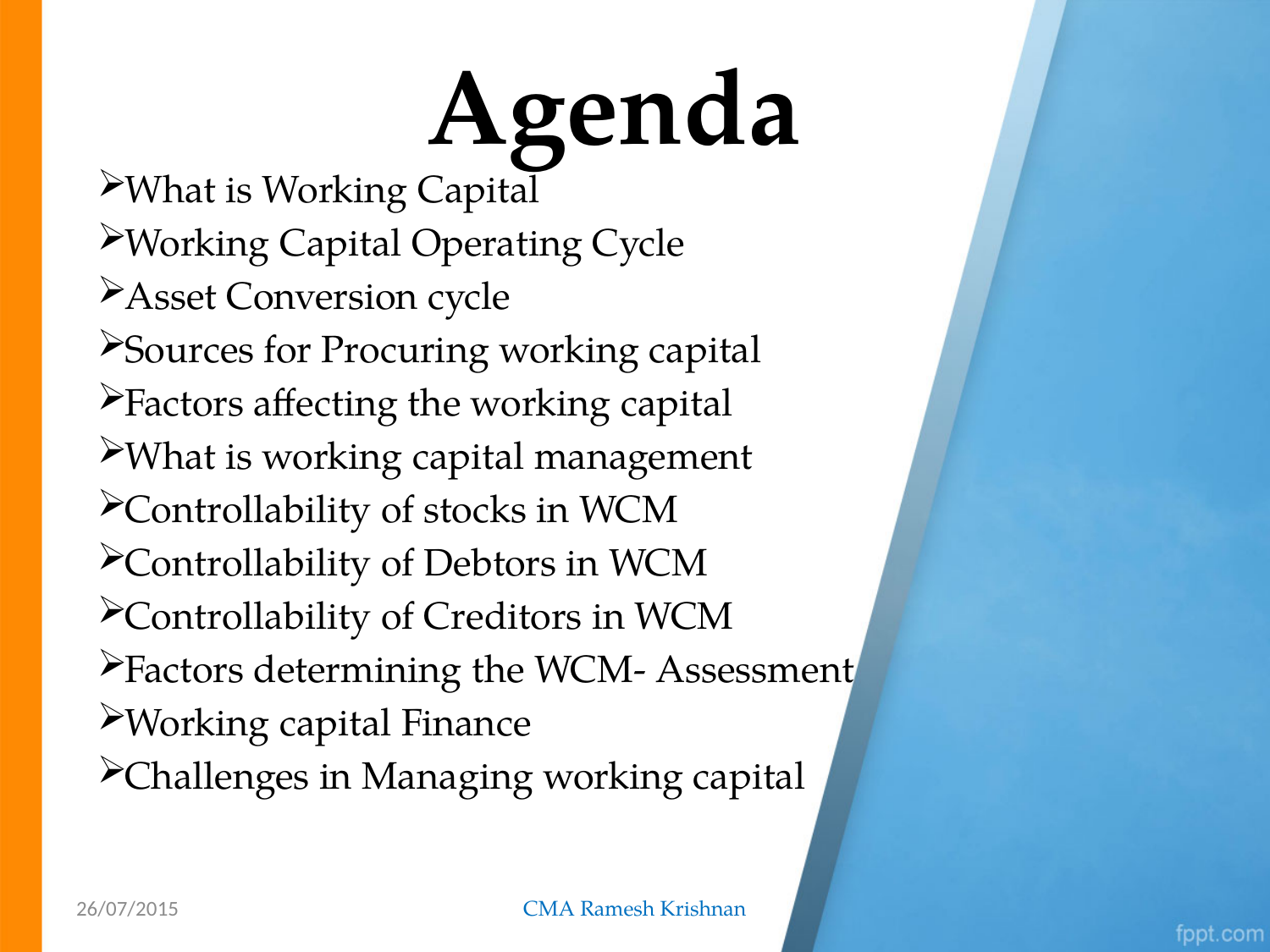

# Agenda
What is Working Capital
Working Capital Operating Cycle
Asset Conversion cycle
Sources for Procuring working capital
Factors affecting the working capital
What is working capital management
Controllability of stocks in WCM
Controllability of Debtors in WCM
Controllability of Creditors in WCM
Factors determining the WCM- Assessment
Working capital Finance
Challenges in Managing working capital

26/07/2015
CMA Ramesh Krishnan